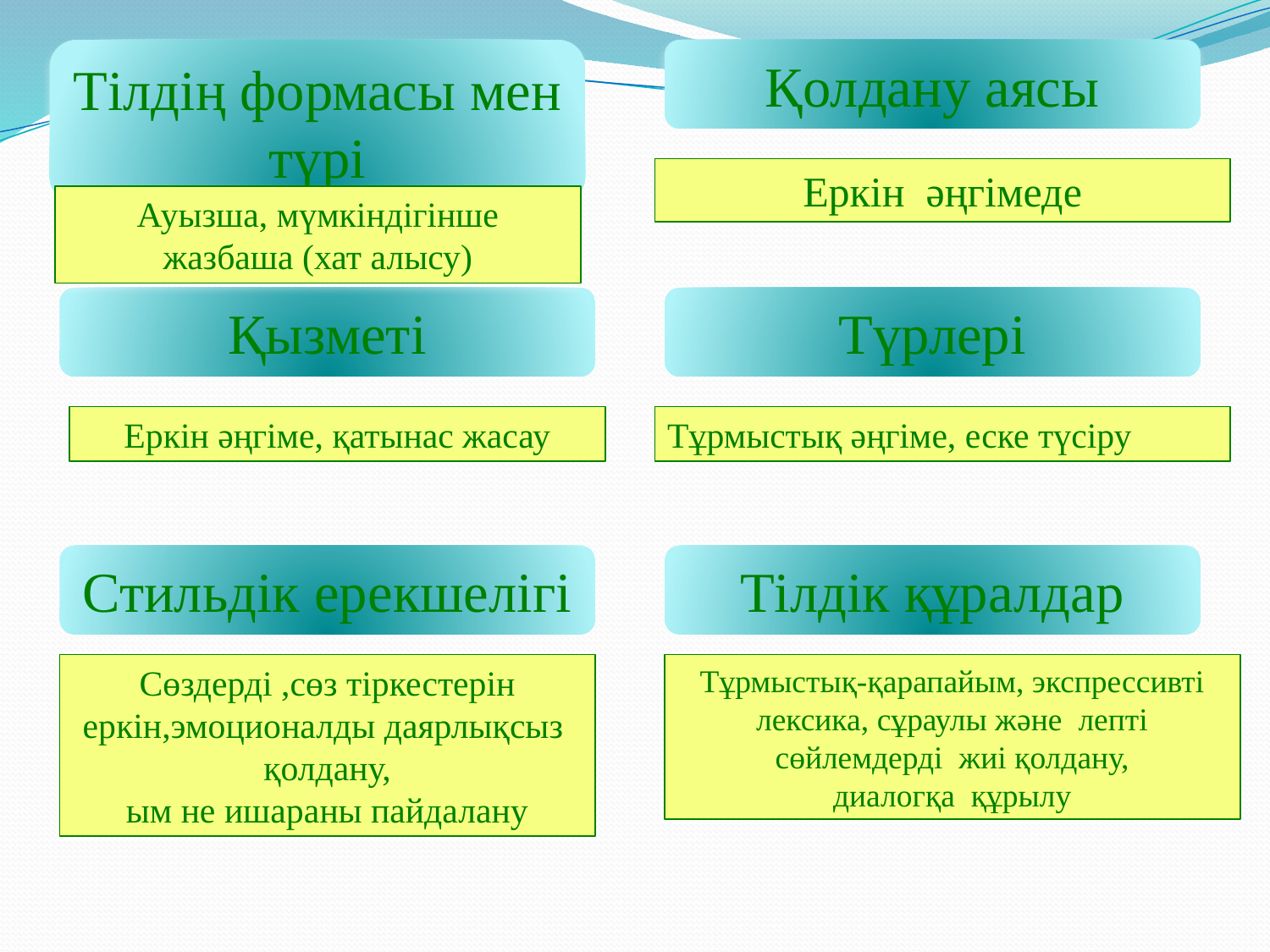

Тілдің формасы мен түрі
Қолдану аясы
Еркін  әңгімеде
Ауызша, мүмкіндігінше жазбаша (хат алысу)
Қызметі
Түрлері
Еркін әңгіме, қатынас жасау
Тұрмыстық әңгіме, еске түсіру
Стильдік ерекшелігі
Тілдік құралдар
Сөздерді ,сөз тіркестерін еркін,эмоционалды даярлықсыз  қолдану,
ым не ишараны пайдалану
Тұрмыстық-қарапайым, экспрессивті лексика, сұраулы және  лепті сөйлемдерді  жиі қолдану,
диалогқа  құрылу